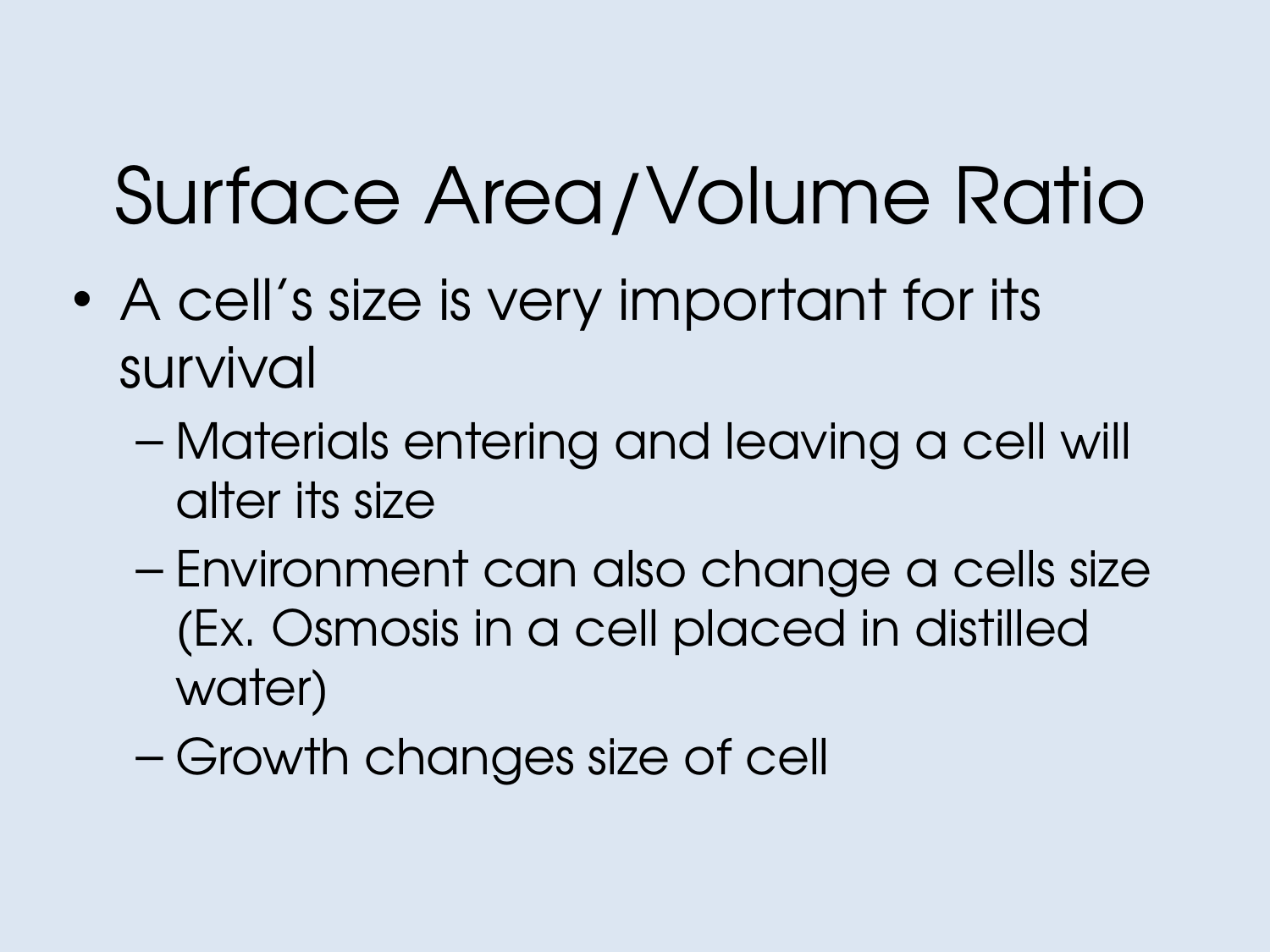

# Surface Area/Volume Ratio
A cell’s size is very important for its survival
Materials entering and leaving a cell will alter its size
Environment can also change a cells size (Ex. Osmosis in a cell placed in distilled water)
Growth changes size of cell